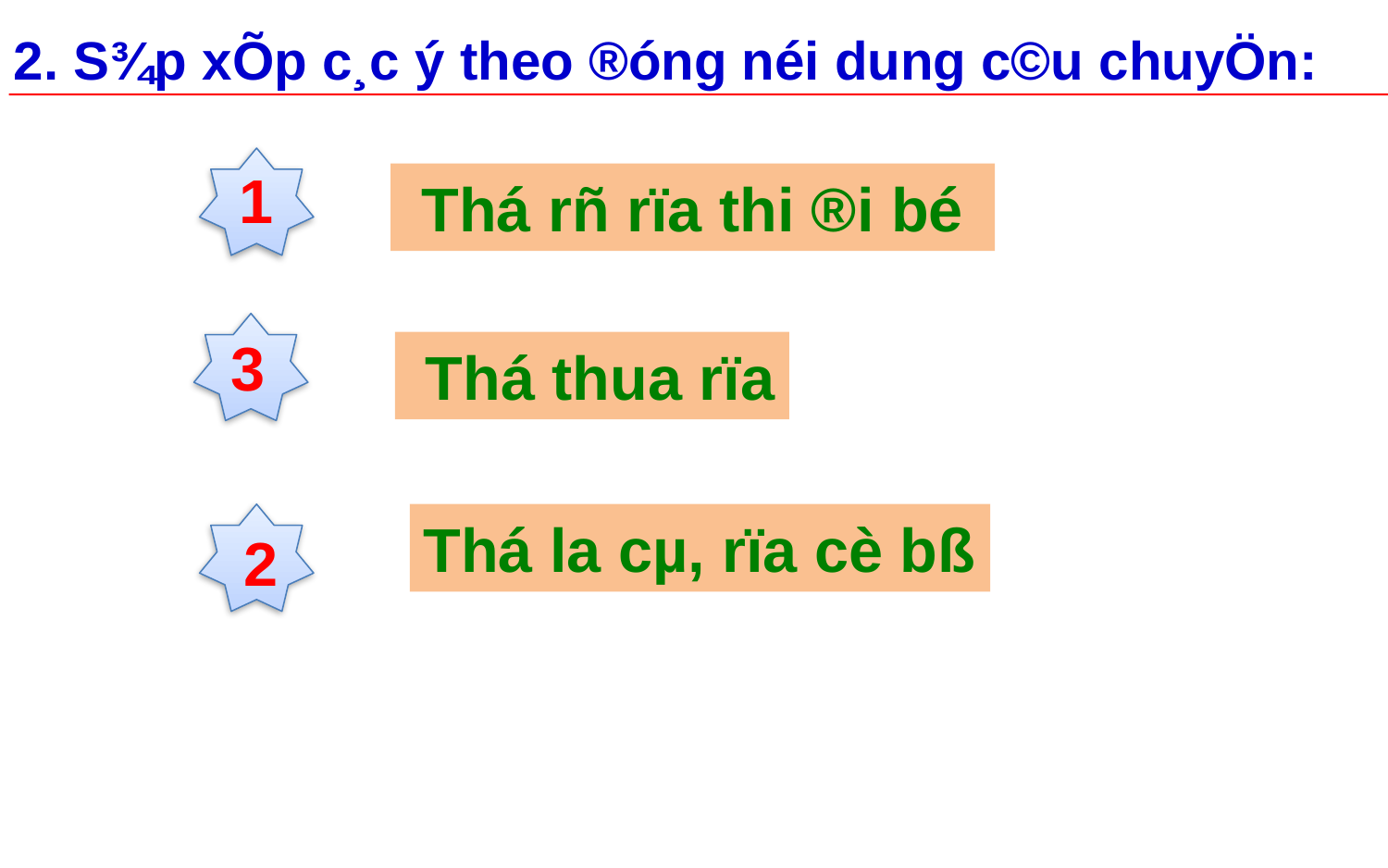

2. S¾p xÕp c¸c ý theo ®óng néi dung c©u chuyÖn:

1
 Thá rñ rïa thi ®i bé

3
 Thá thua rïa

Thá la cµ, rïa cè bß
2